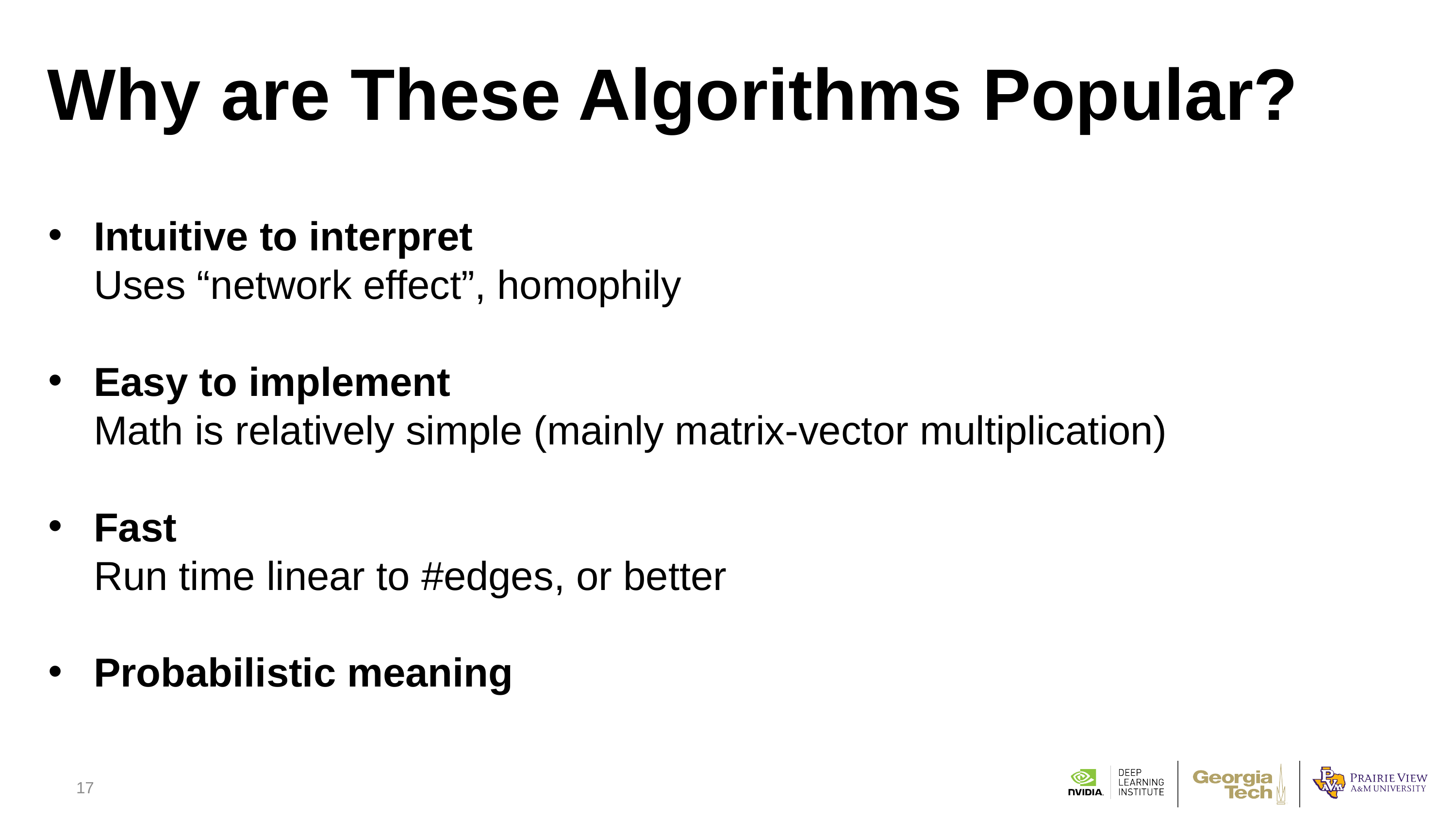

# Why are These Algorithms Popular?
Intuitive to interpret
Uses “network effect”, homophily
Easy to implement
Math is relatively simple (mainly matrix-vector multiplication)
Fast
Run time linear to #edges, or better
Probabilistic meaning